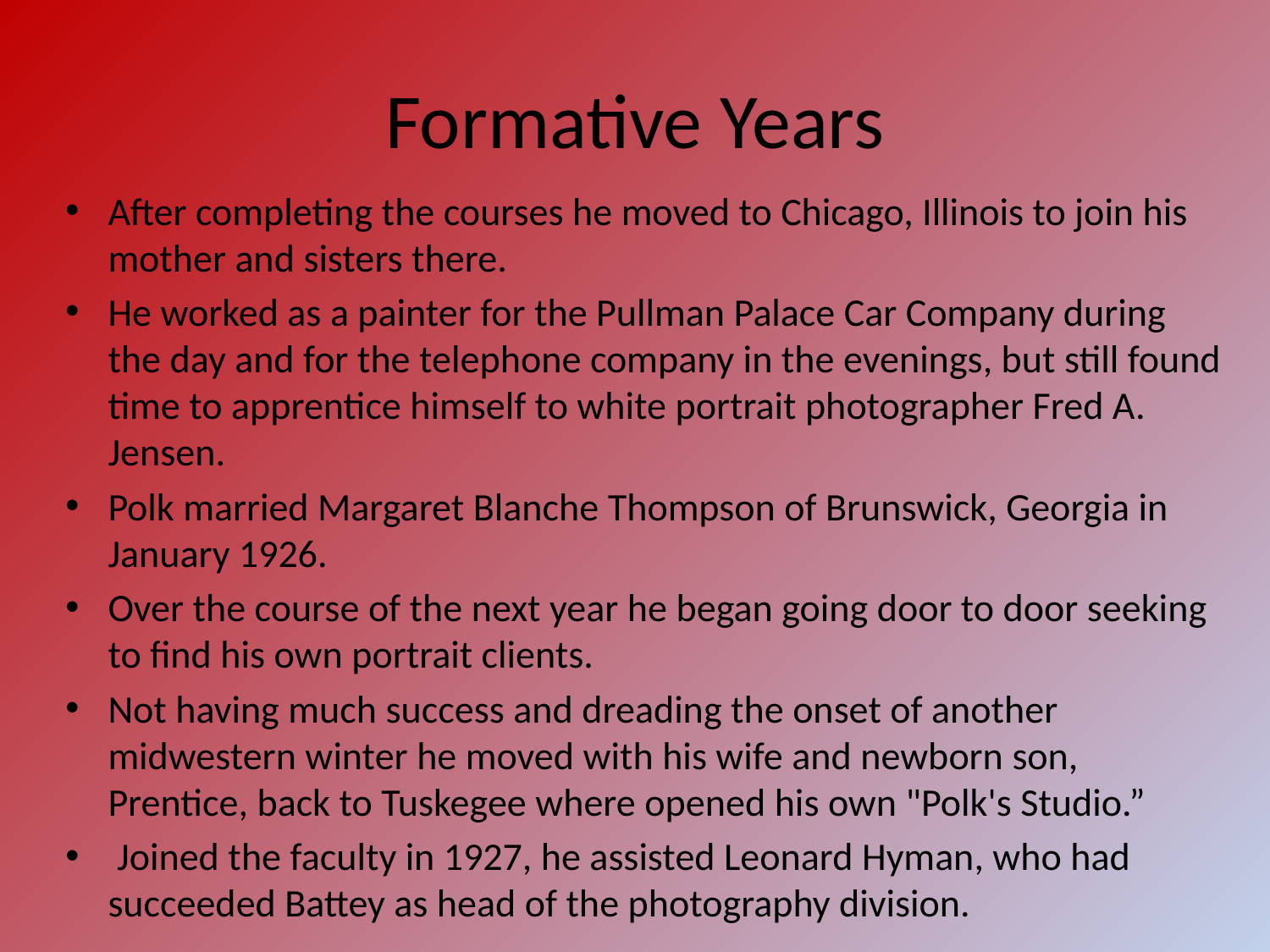

# Formative Years
After completing the courses he moved to Chicago, Illinois to join his mother and sisters there.
He worked as a painter for the Pullman Palace Car Company during the day and for the telephone company in the evenings, but still found time to apprentice himself to white portrait photographer Fred A. Jensen.
Polk married Margaret Blanche Thompson of Brunswick, Georgia in January 1926.
Over the course of the next year he began going door to door seeking to find his own portrait clients.
Not having much success and dreading the onset of another midwestern winter he moved with his wife and newborn son, Prentice, back to Tuskegee where opened his own "Polk's Studio.”
 Joined the faculty in 1927, he assisted Leonard Hyman, who had succeeded Battey as head of the photography division.